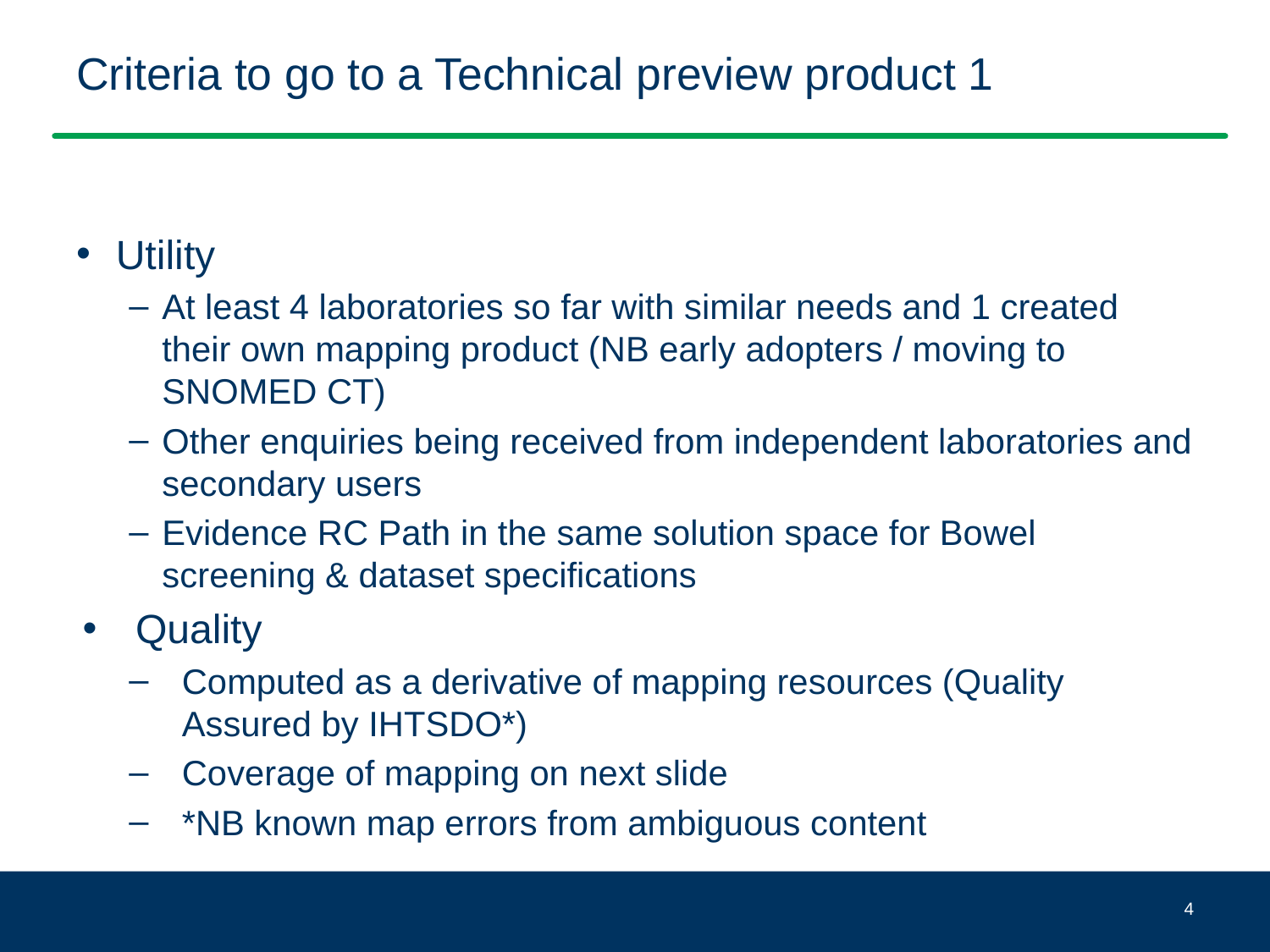

# Criteria to go to a Technical preview product 1
Utility
At least 4 laboratories so far with similar needs and 1 created their own mapping product (NB early adopters / moving to SNOMED CT)
Other enquiries being received from independent laboratories and secondary users
Evidence RC Path in the same solution space for Bowel screening & dataset specifications
Quality
Computed as a derivative of mapping resources (Quality Assured by IHTSDO*)
Coverage of mapping on next slide
*NB known map errors from ambiguous content

4